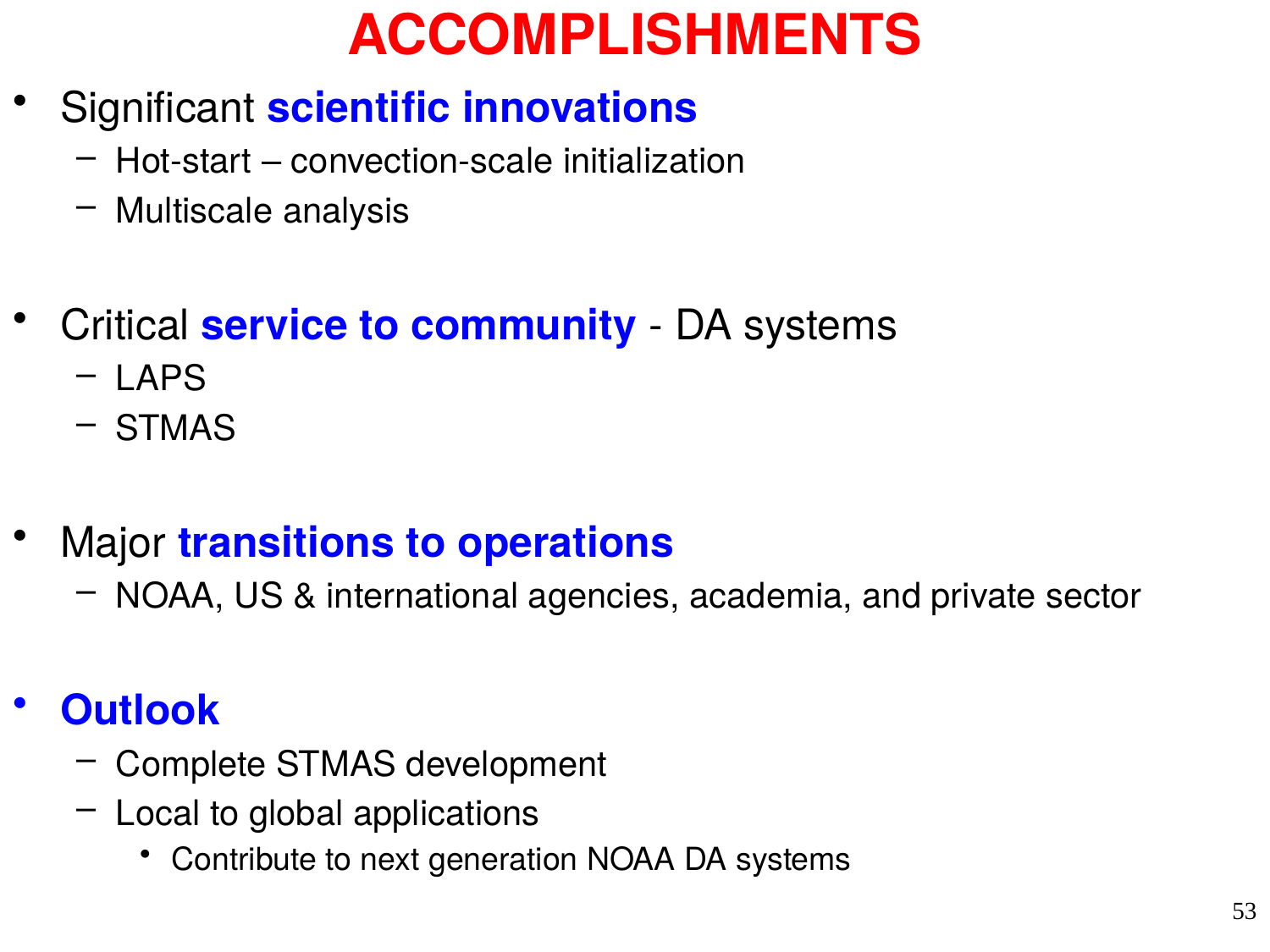

# ACCOMPLISHMENTS
Significant scientific innovations
Hot-start – convection-scale initialization
Multiscale analysis

Critical service to community - DA systems
LAPS
STMAS

Major transitions to operations
NOAA, US & international agencies, academia, and private sector

Outlook
Complete STMAS development
Local to global applications
Contribute to next generation NOAA DA systems
53